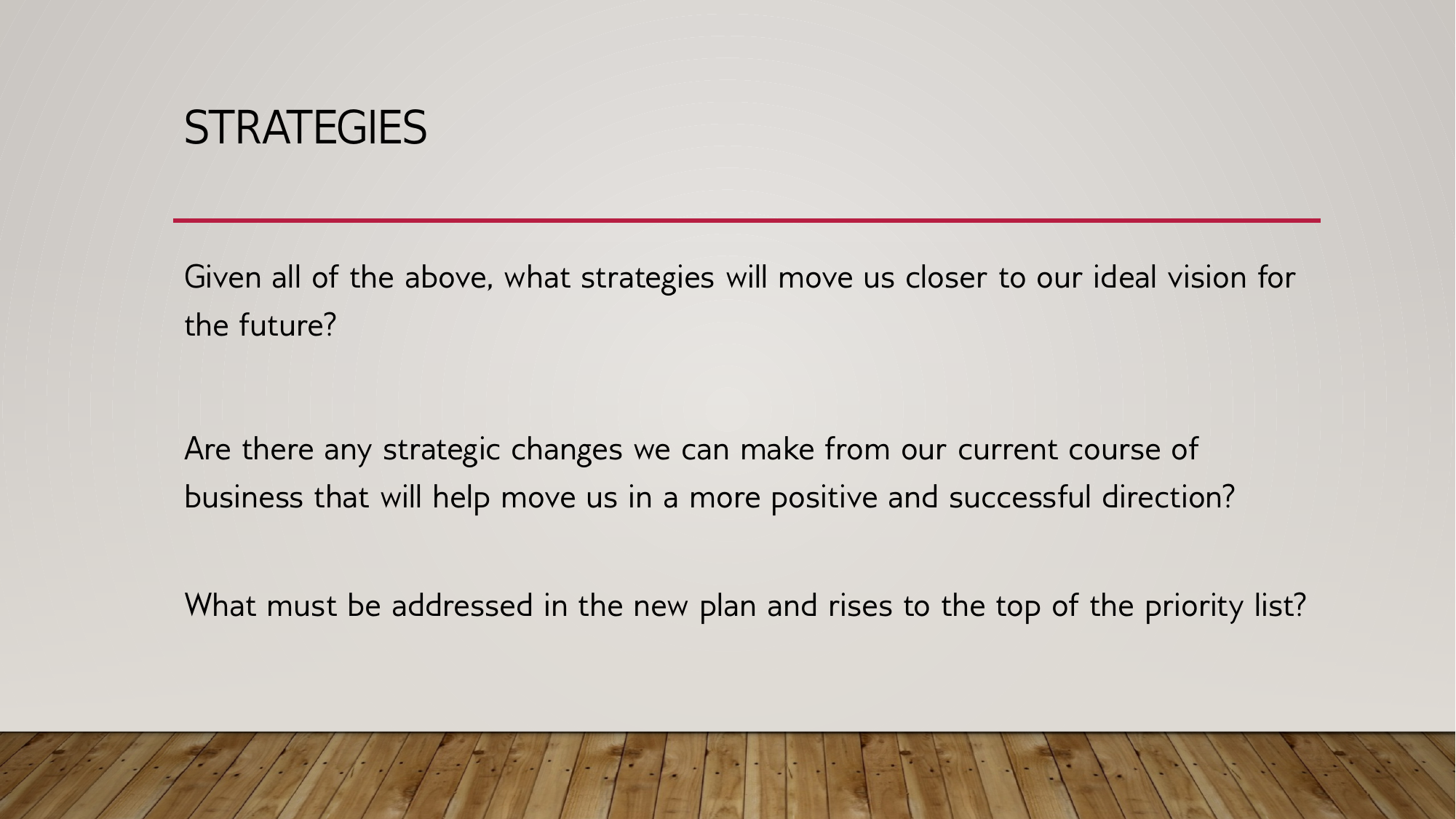

# Strategies
Given all of the above, what strategies will move us closer to our ideal vision for the future?

Are there any strategic changes we can make from our current course of business that will help move us in a more positive and successful direction?

What must be addressed in the new plan and rises to the top of the priority list?